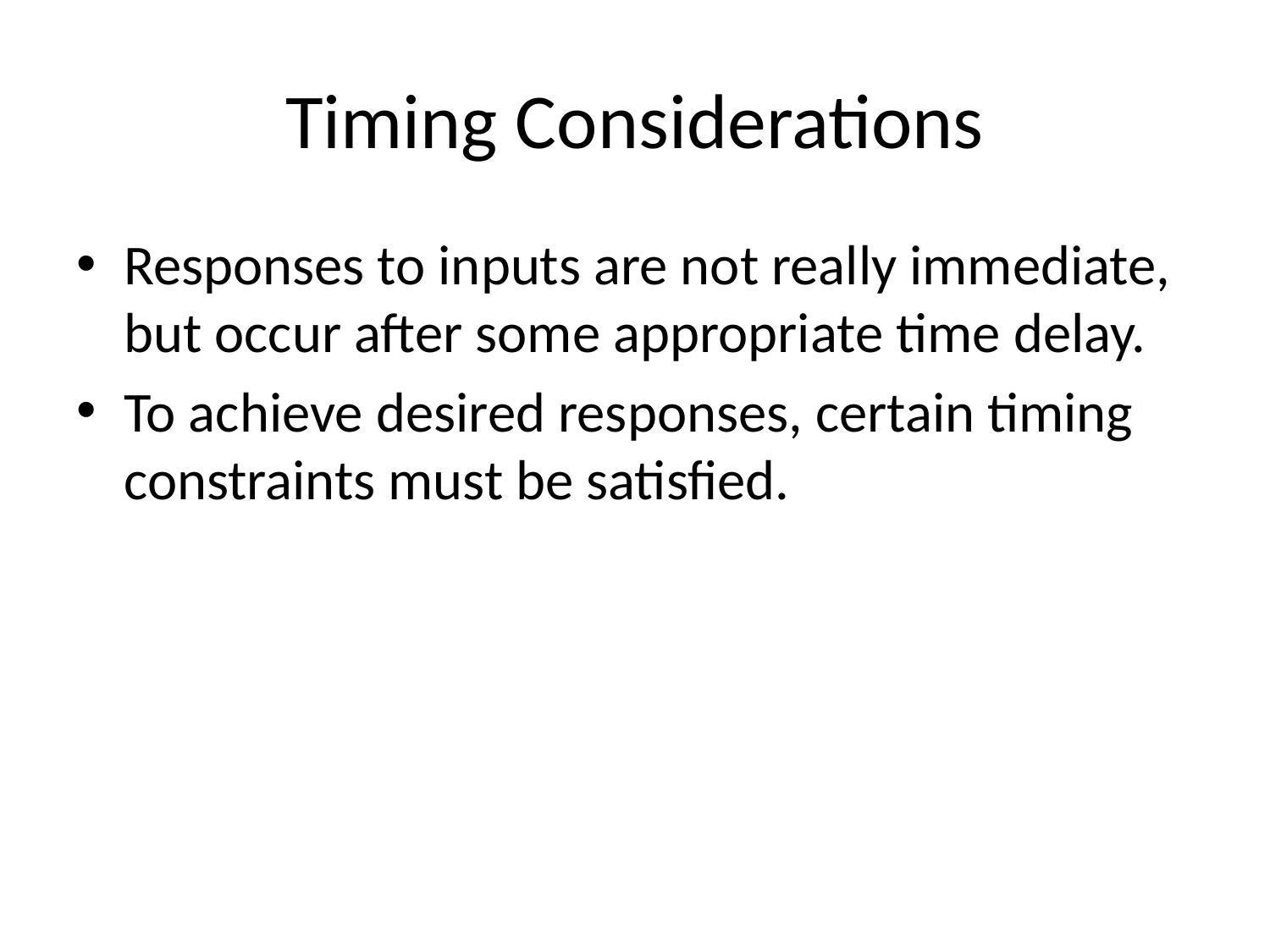

# Timing Considerations
Responses to inputs are not really immediate, but occur after some appropriate time delay.
To achieve desired responses, certain timing constraints must be satisfied.